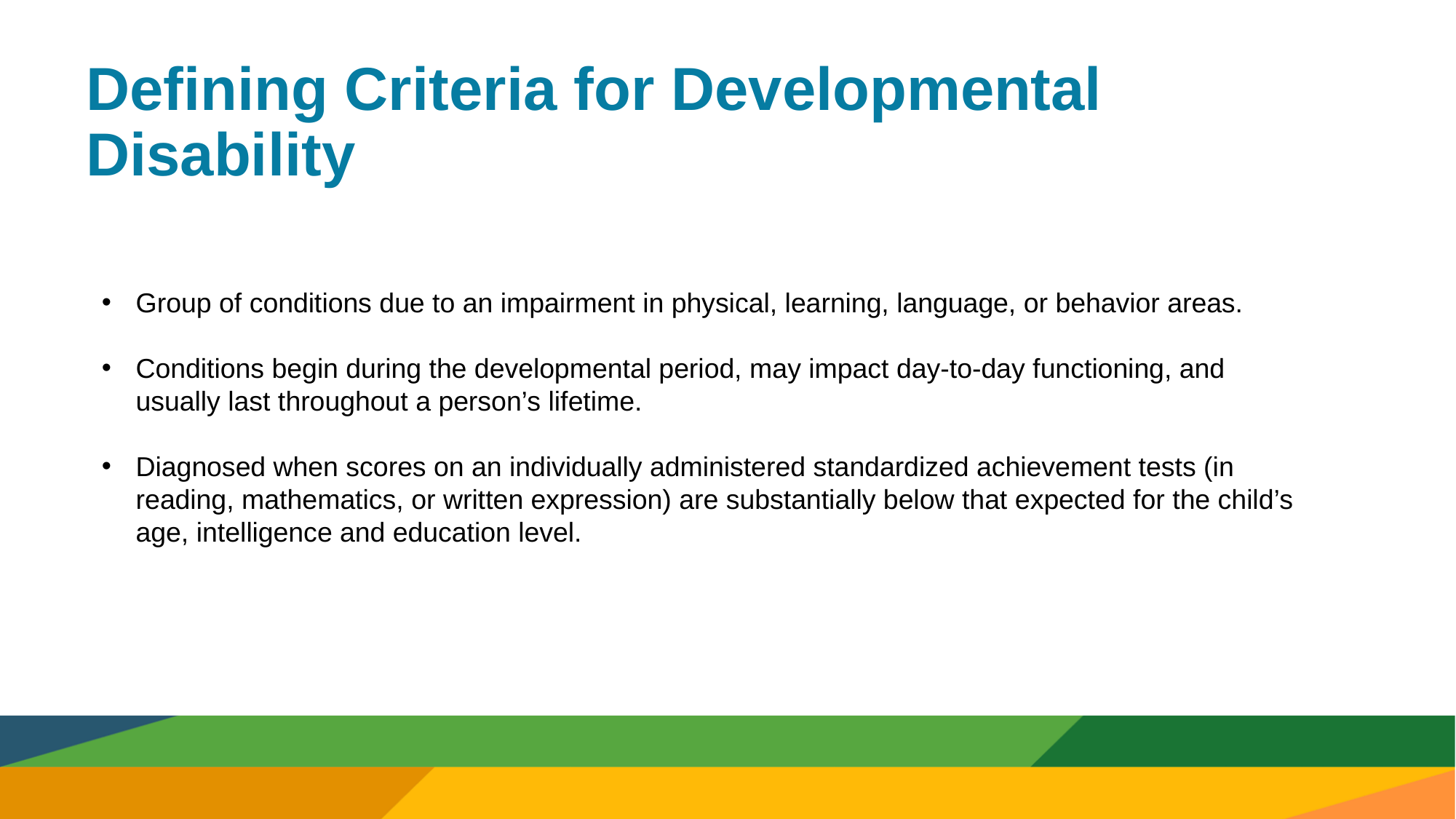

# Defining Criteria for Developmental Disability

Group of conditions due to an impairment in physical, learning, language, or behavior areas.

Conditions begin during the developmental period, may impact day-to-day functioning, and usually last throughout a person’s lifetime.

Diagnosed when scores on an individually administered standardized achievement tests (in reading, mathematics, or written expression) are substantially below that expected for the child’s age, intelligence and education level.